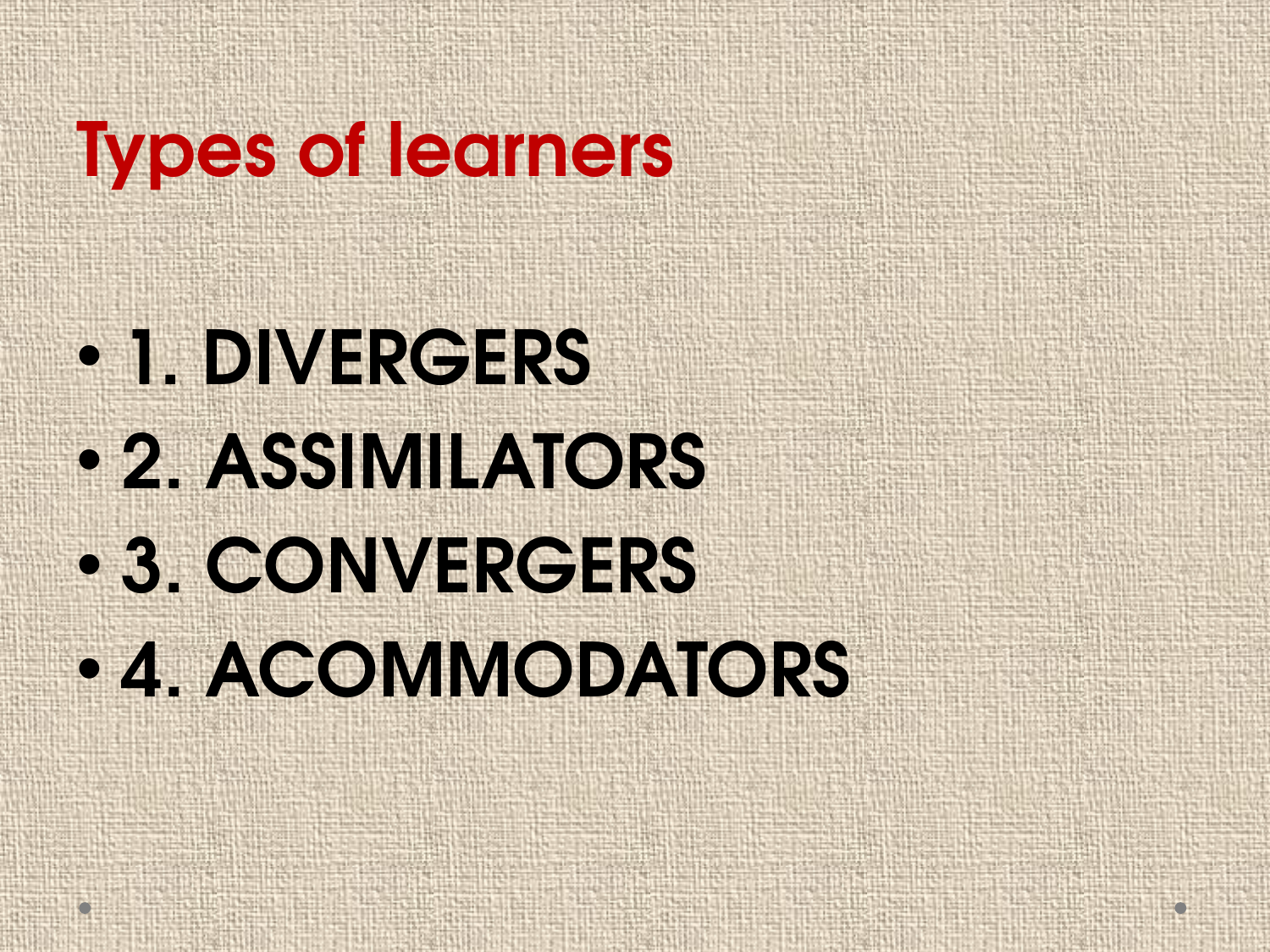

Types of learners

1. DIVERGERS
2. ASSIMILATORS
3. CONVERGERS
4. ACOMMODATORS